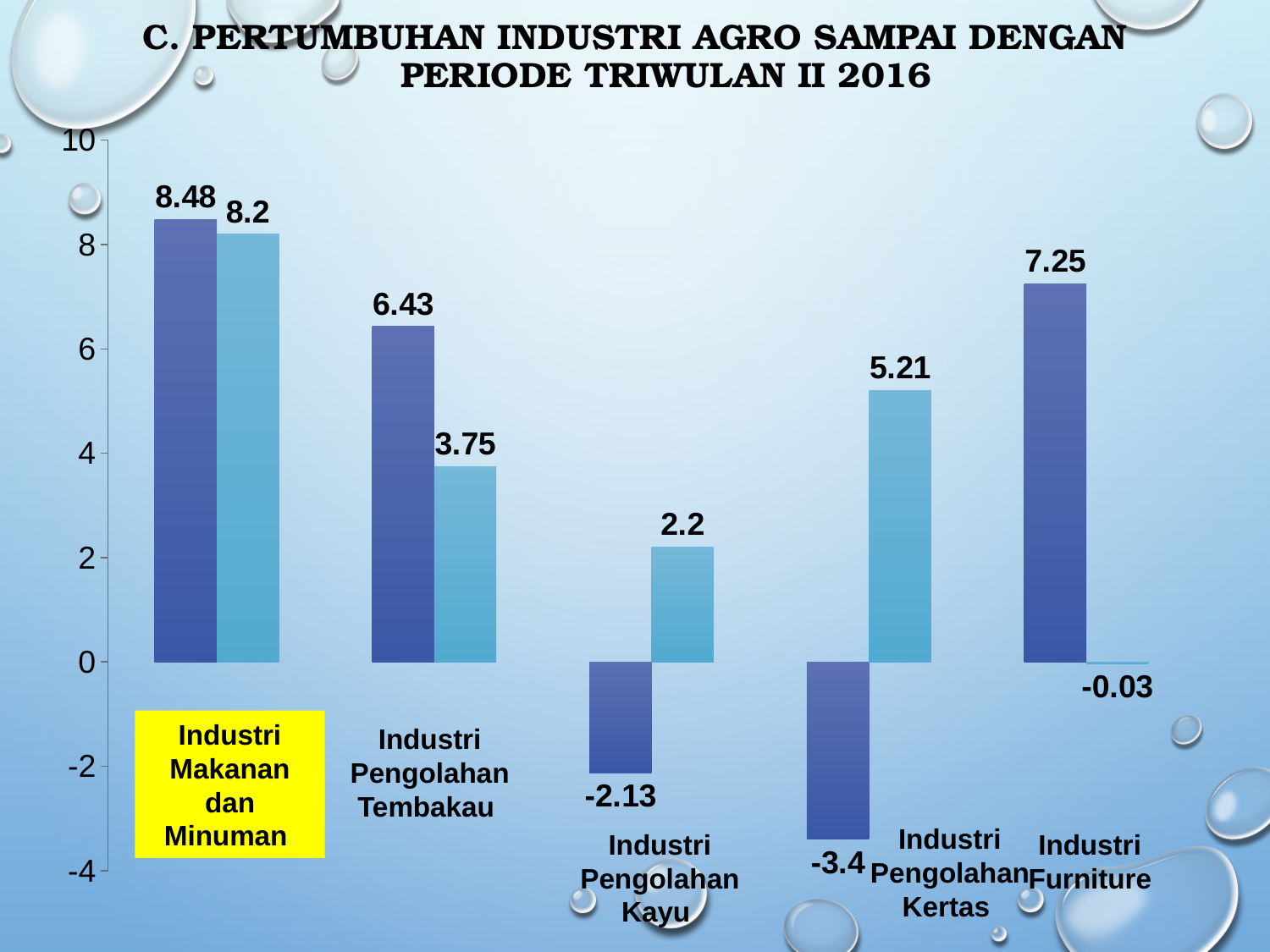

# C. PERTUMBUHAN INDUSTRI AGRO SAMPAI DENGAN PERIODE TRIWULAN II 2016

### Chart

| Category |  |  |
|---|---|---|
|  INDUSTRI MAKANAN DAN MINUMAN  | 8.48 | 8.2 |
|  INDUSTRI PENGOLAHAN TEMBAKAU | 6.43 | 3.75 |
|  INDUSTRI KAYU, BARANG DARI KAYU DAN GABUS DAN BARANG  ANYAMAN DARI BAMBU, ROTAN  DAN SEJENISNYA  | -2.13 | 2.2 |
|  INDUSTRI KERTAS DAN BARANG DARI KERTAS; PERCETAKAN DAN  REPRODUKSI MEDIA REKAMAN  | -3.4 | 5.21 |
|  INDUSTRI FURNITUR | 7.25 | -0.03 |
Industri Makanan dan Minuman
Industri Pengolahan Tembakau
Industri Pengolahan Kertas
Industri Furniture
Industri Pengolahan Kayu